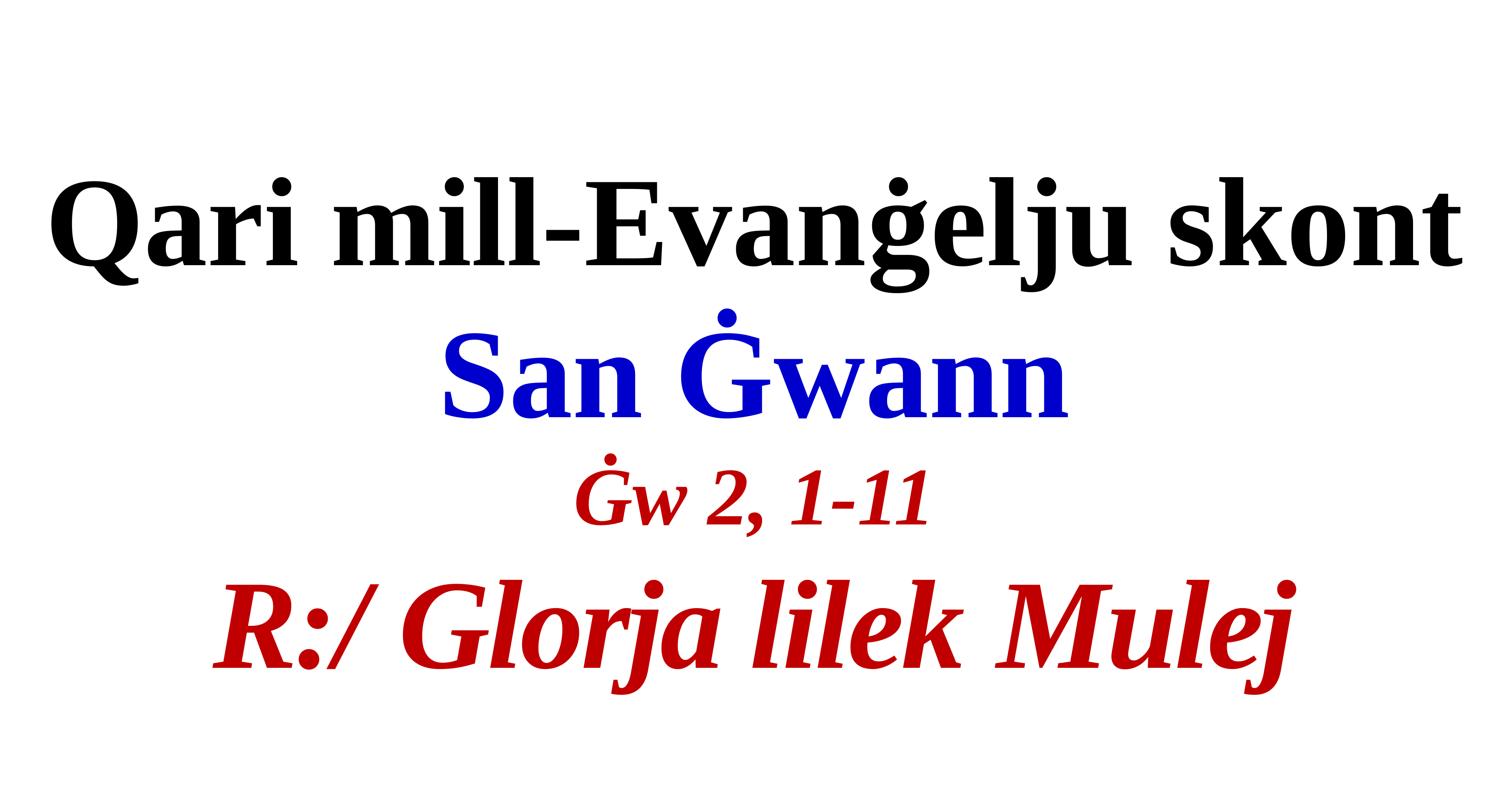

Qari mill-Evanġelju skont San Ġwann
Ġw 2, 1-11
R:/ Glorja lilek Mulej